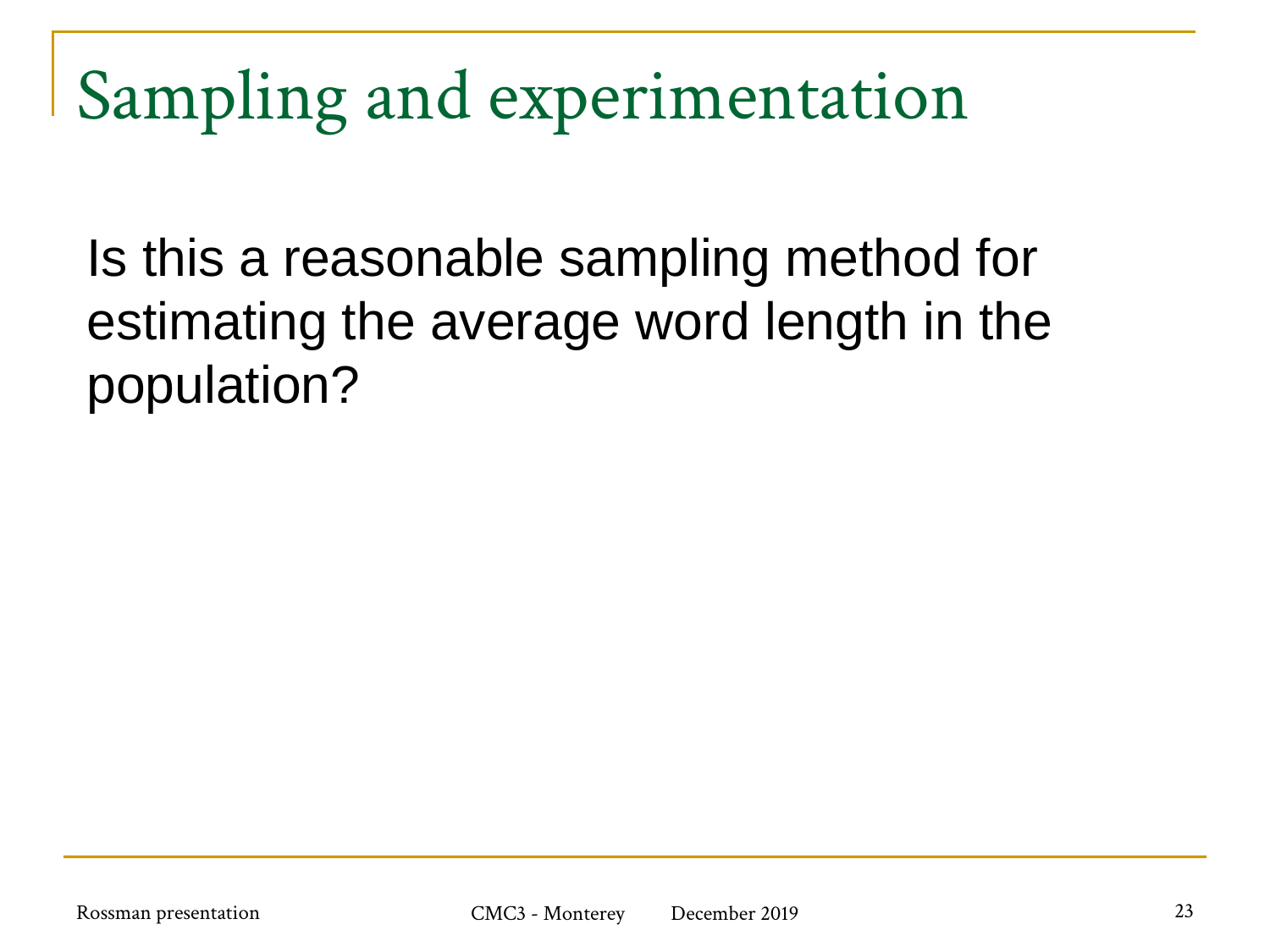

# Sampling and experimentation
Is this a reasonable sampling method for estimating the average word length in the population?

Rossman presentation
23
CMC3 - Monterey          December 2019